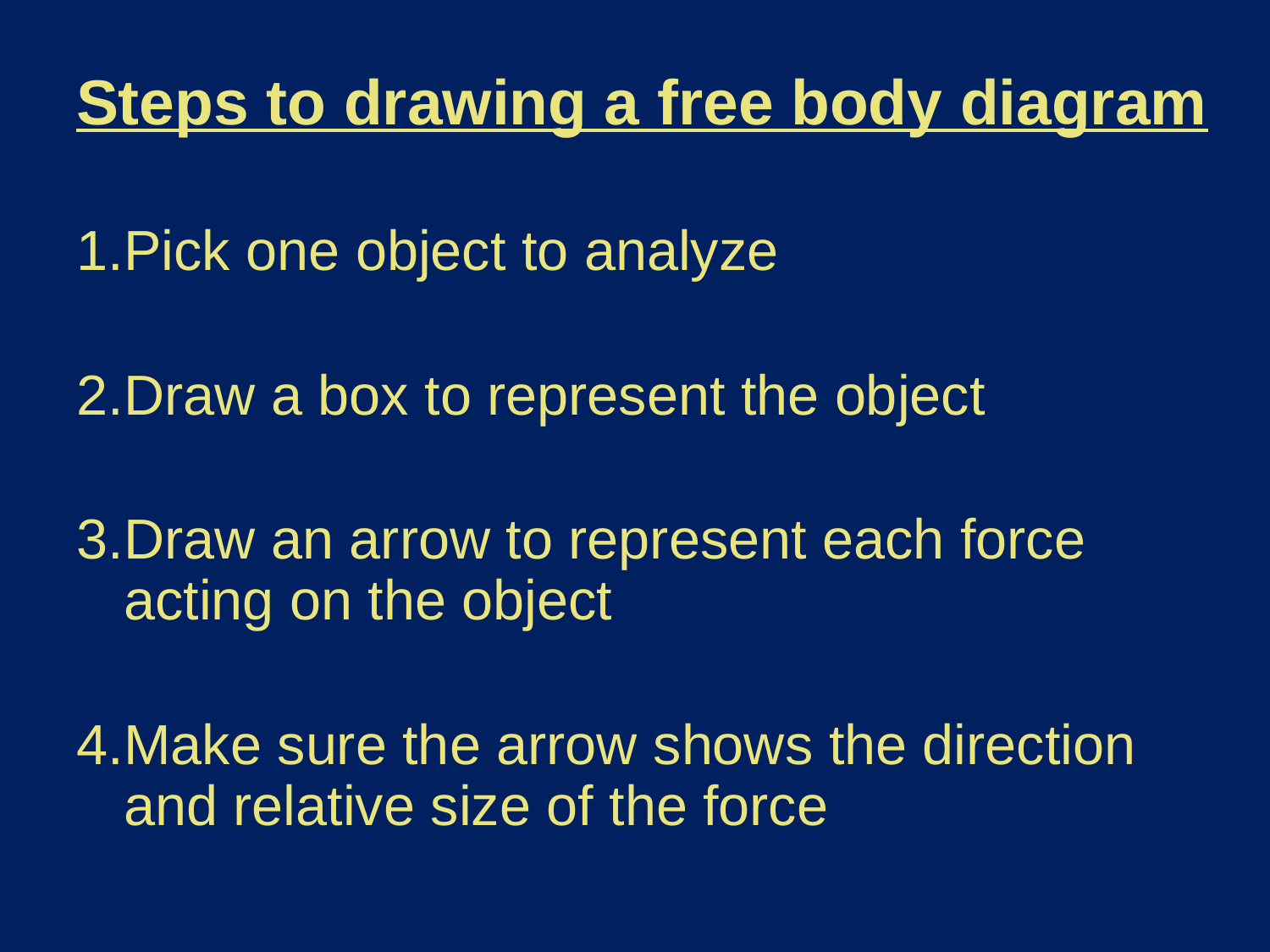

Steps to drawing a free body diagram

Pick one object to analyze

Draw a box to represent the object

Draw an arrow to represent each force acting on the object

Make sure the arrow shows the direction and relative size of the force